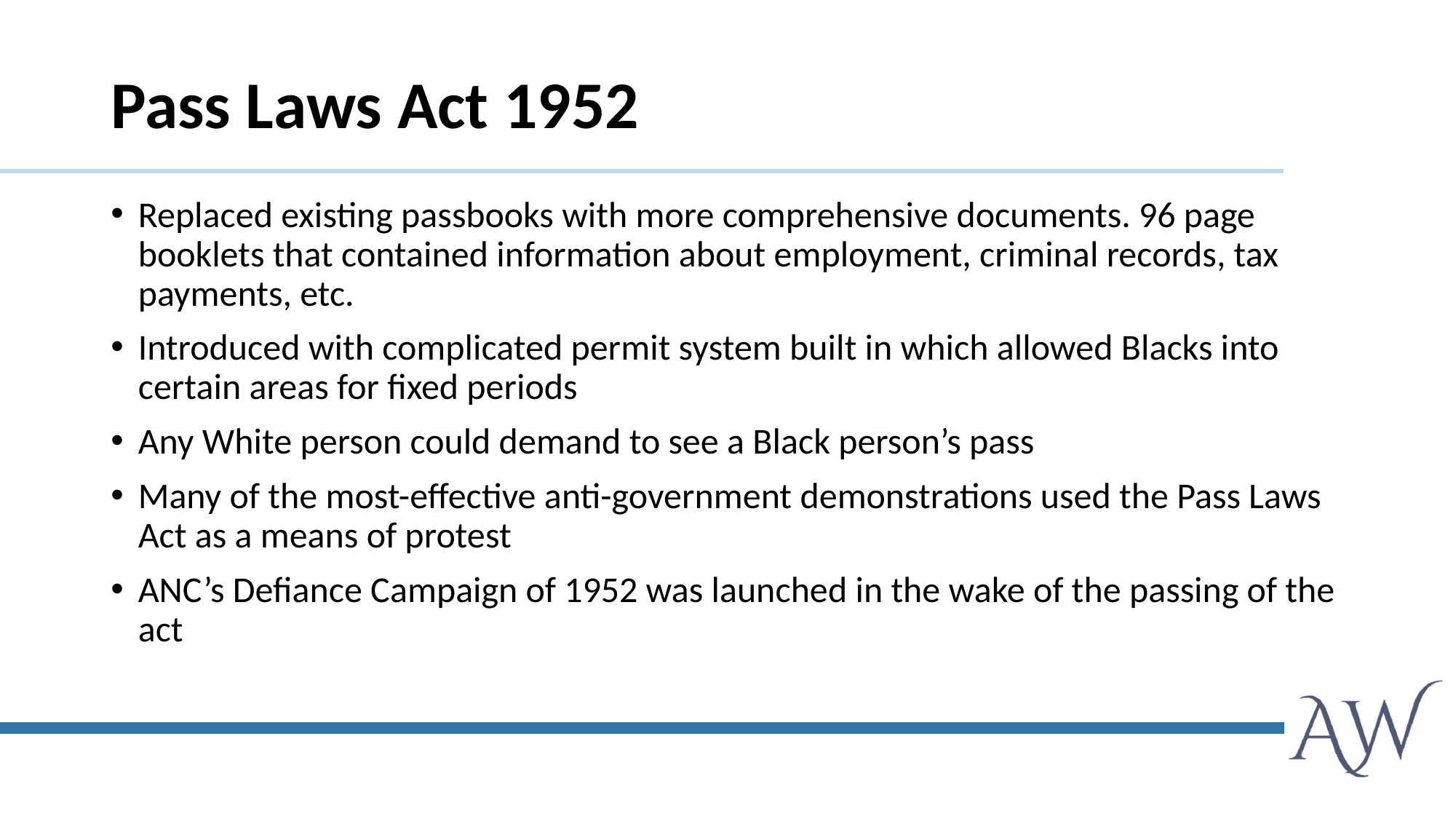

# Pass Laws Act 1952
Replaced existing passbooks with more comprehensive documents. 96 page booklets that contained information about employment, criminal records, tax payments, etc.
Introduced with complicated permit system built in which allowed Blacks into certain areas for fixed periods
Any White person could demand to see a Black person’s pass
Many of the most-effective anti-government demonstrations used the Pass Laws Act as a means of protest
ANC’s Defiance Campaign of 1952 was launched in the wake of the passing of the act